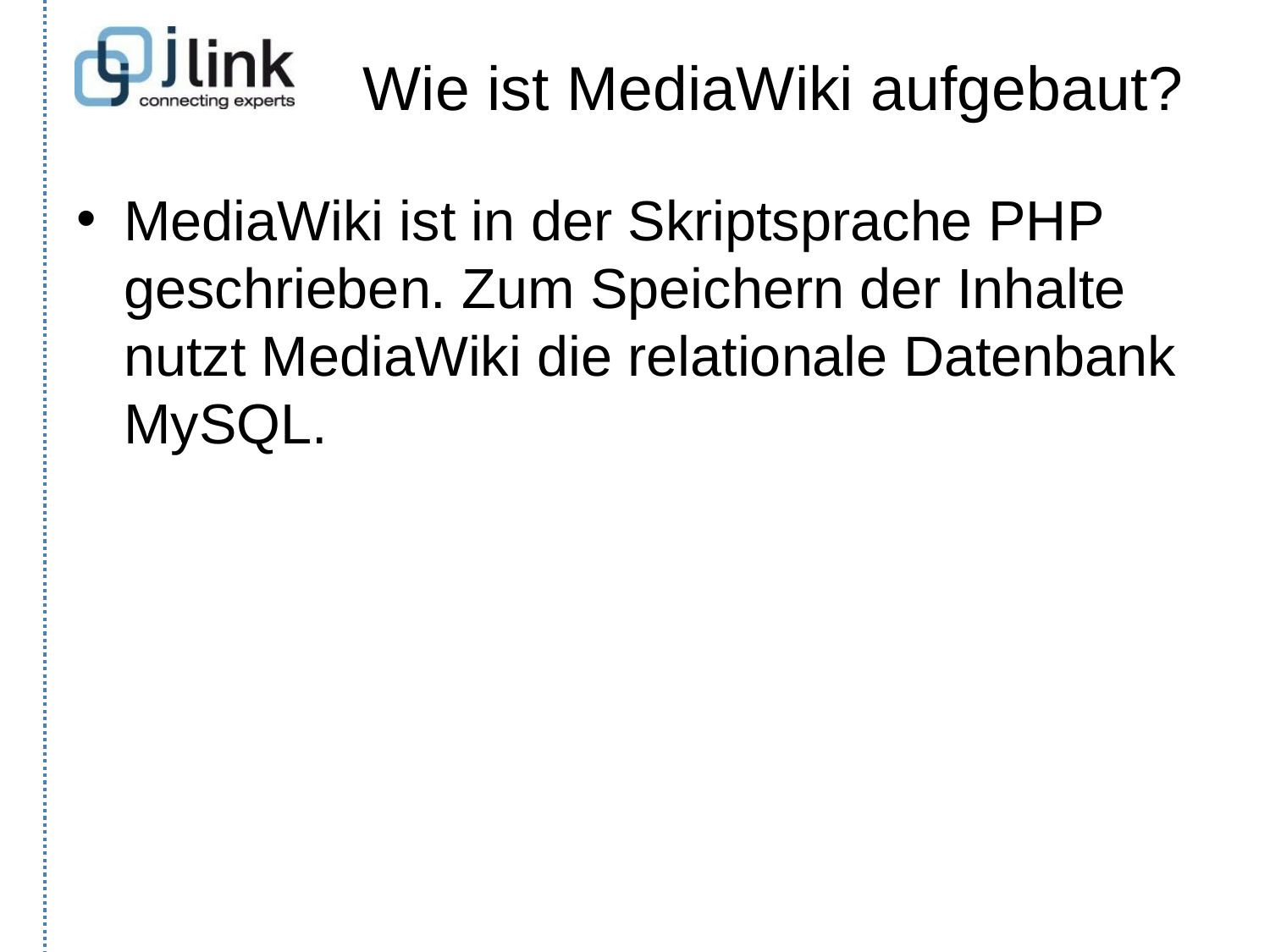

# Wie ist MediaWiki aufgebaut?
MediaWiki ist in der Skriptsprache PHP geschrieben. Zum Speichern der Inhalte nutzt MediaWiki die relationale Datenbank MySQL.